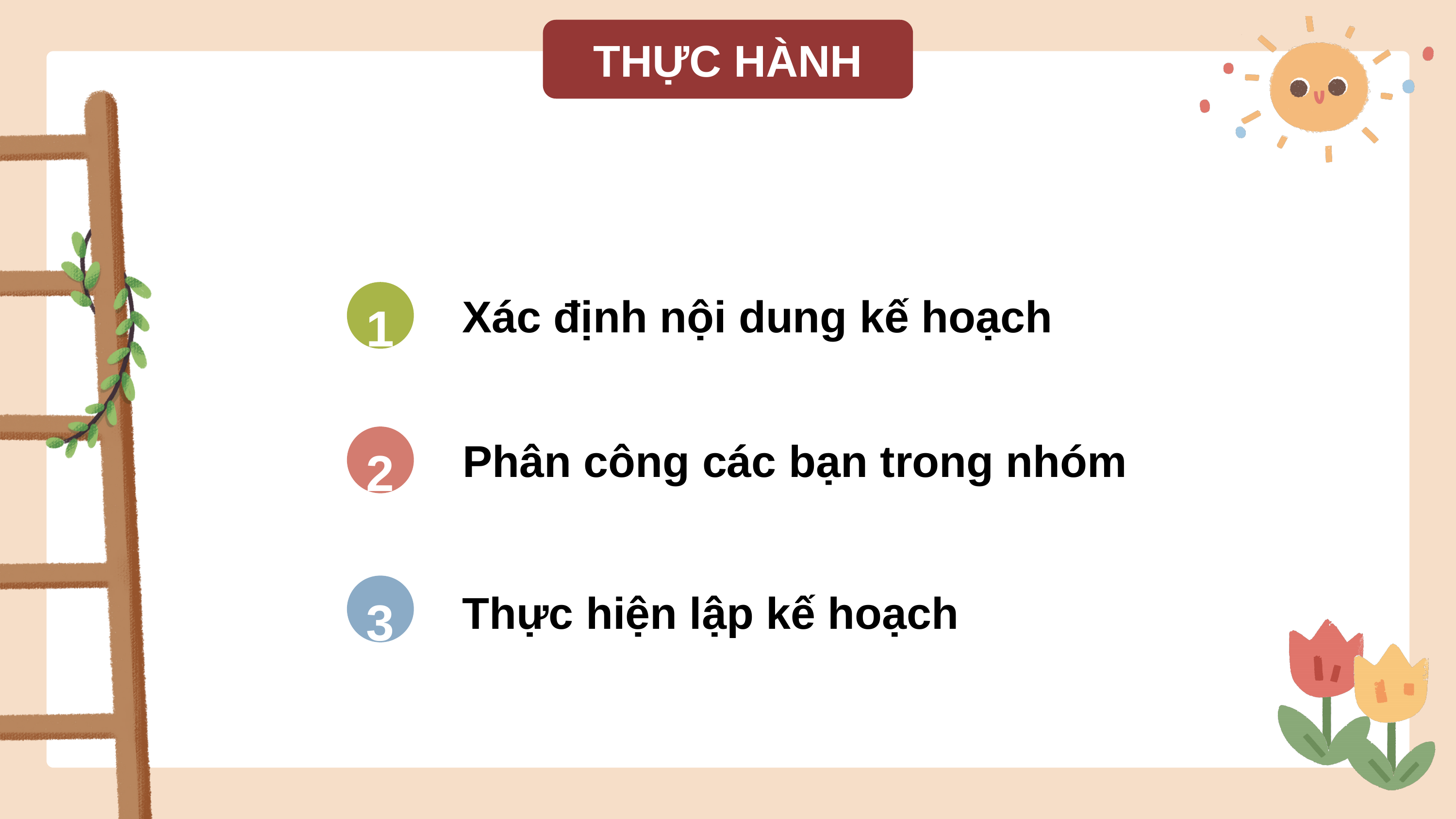

THỰC HÀNH

1
Xác định nội dung kế hoạch

2
Phân công các bạn trong nhóm

3
Thực hiện lập kế hoạch